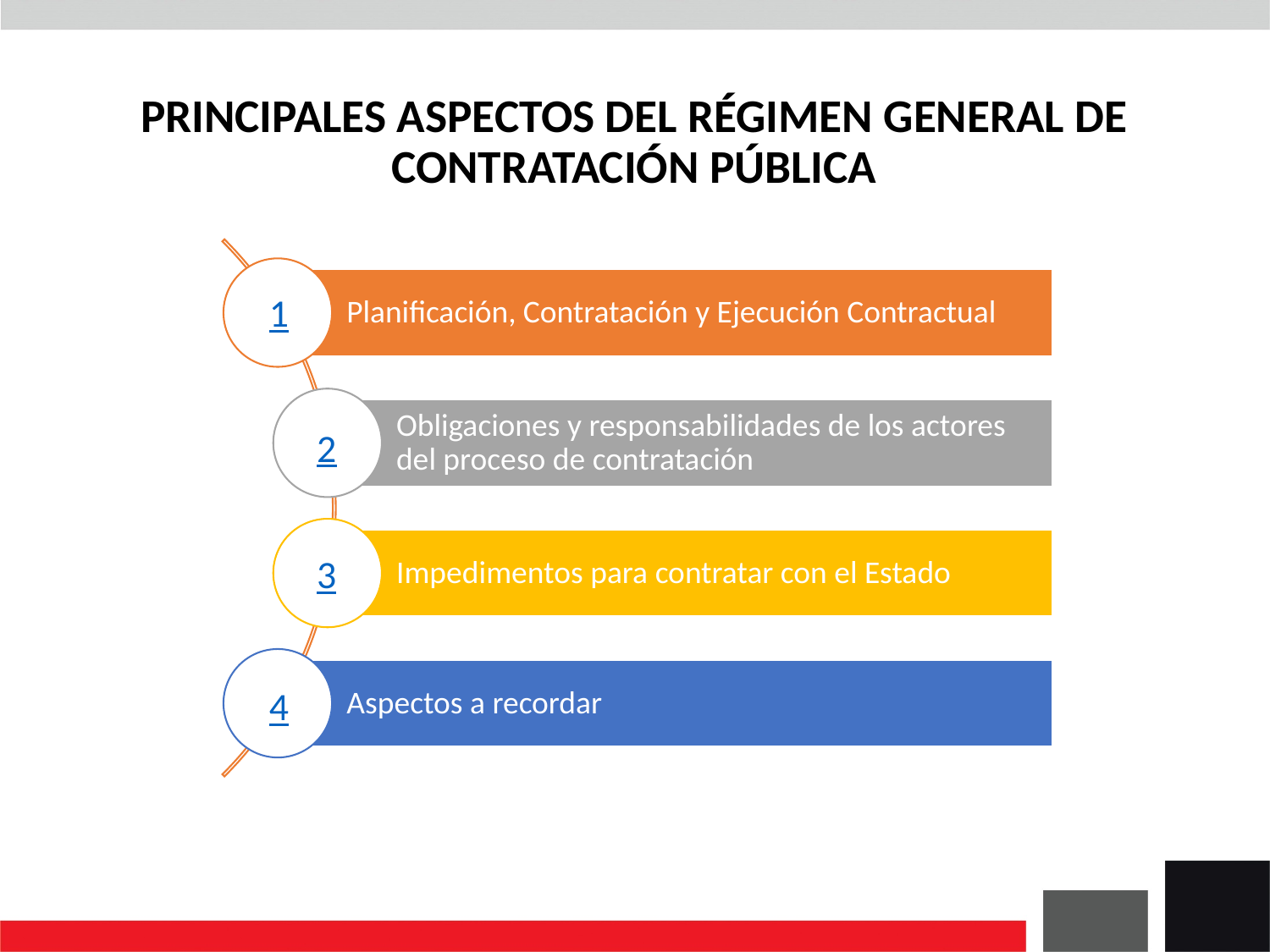

# PRINCIPALES ASPECTOS DEL RÉGIMEN GENERAL DE CONTRATACIÓN PÚBLICA
Planificación, Contratación y Ejecución Contractual
Obligaciones y responsabilidades de los actores del proceso de contratación
Impedimentos para contratar con el Estado
Aspectos a recordar
1
2
3
4